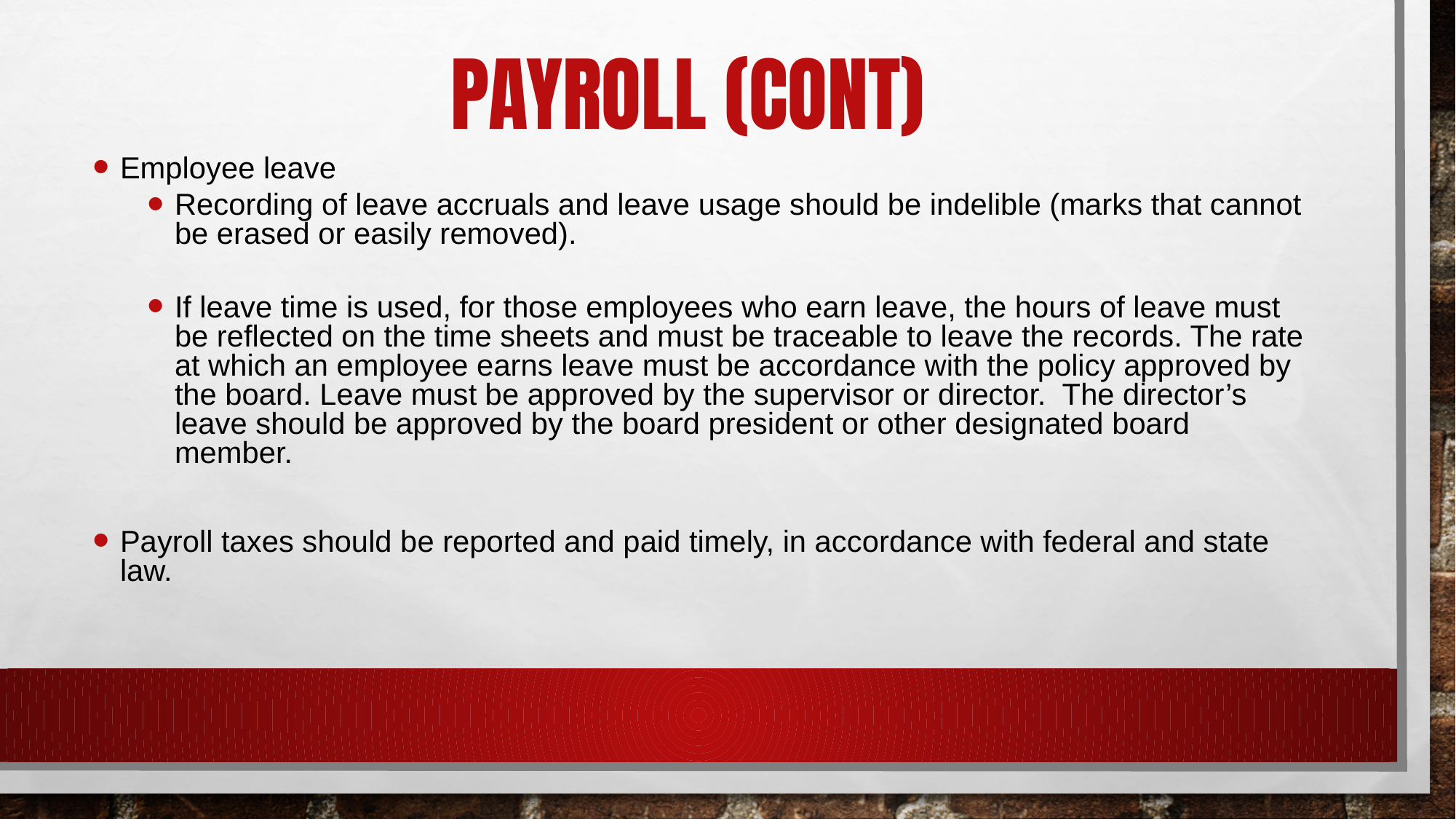

# Payroll (cont)
Employee leave
Recording of leave accruals and leave usage should be indelible (marks that cannot be erased or easily removed).

If leave time is used, for those employees who earn leave, the hours of leave must be reflected on the time sheets and must be traceable to leave the records. The rate at which an employee earns leave must be accordance with the policy approved by the board. Leave must be approved by the supervisor or director.  The director’s leave should be approved by the board president or other designated board member.

Payroll taxes should be reported and paid timely, in accordance with federal and state law.